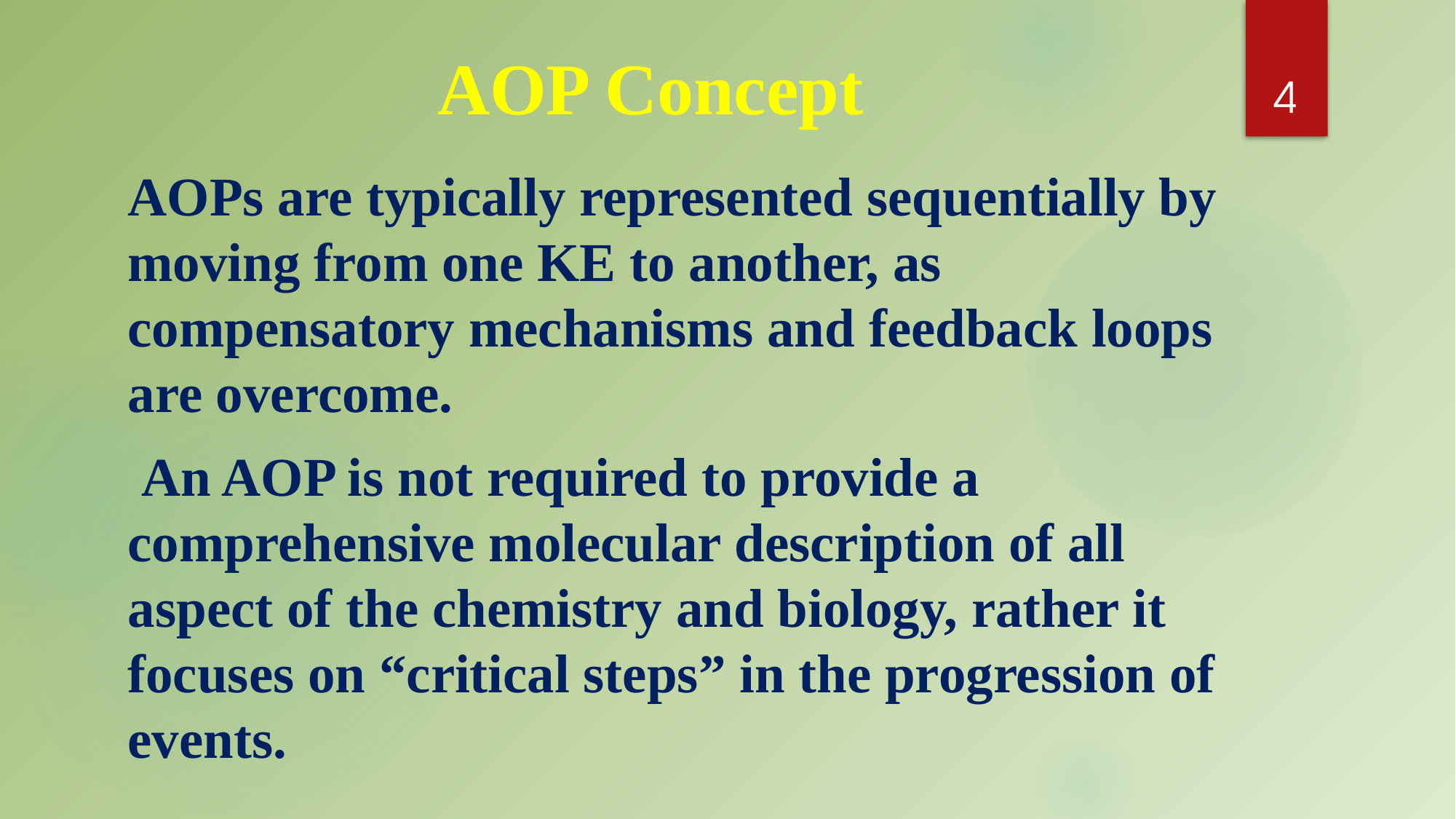

AOP Concept
4
AOPs are typically represented sequentially by moving from one KE to another, as compensatory mechanisms and feedback loops are overcome.
 An AOP is not required to provide a comprehensive molecular description of all aspect of the chemistry and biology, rather it focuses on “critical steps” in the progression of events.